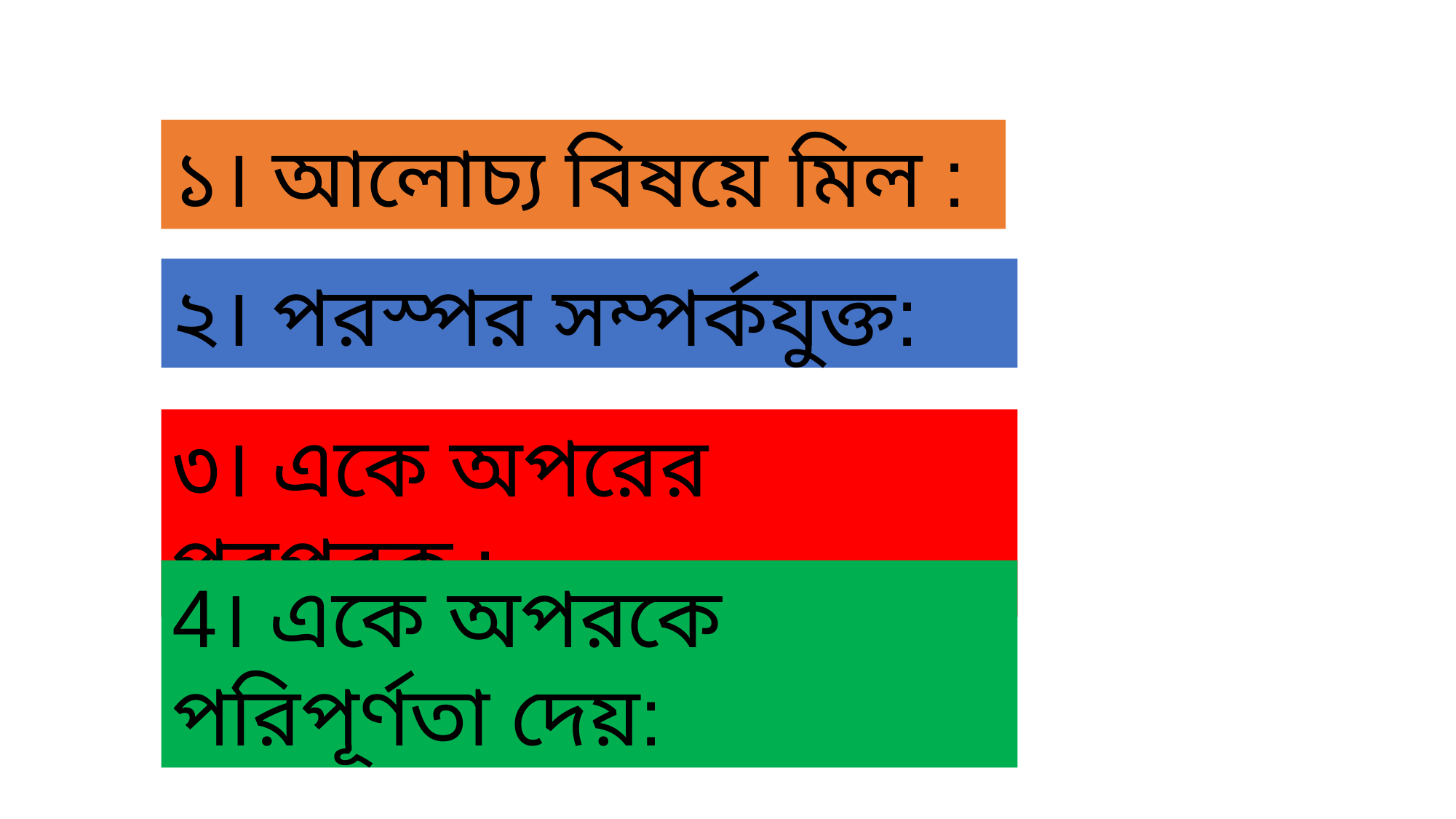

১। আলোচ্য বিষয়ে মিল :
২। পরস্পর সম্পর্কযুক্ত:
৩। একে অপরের পুরপূরক :
4। একে অপরকে পরিপূর্ণতা দেয়: